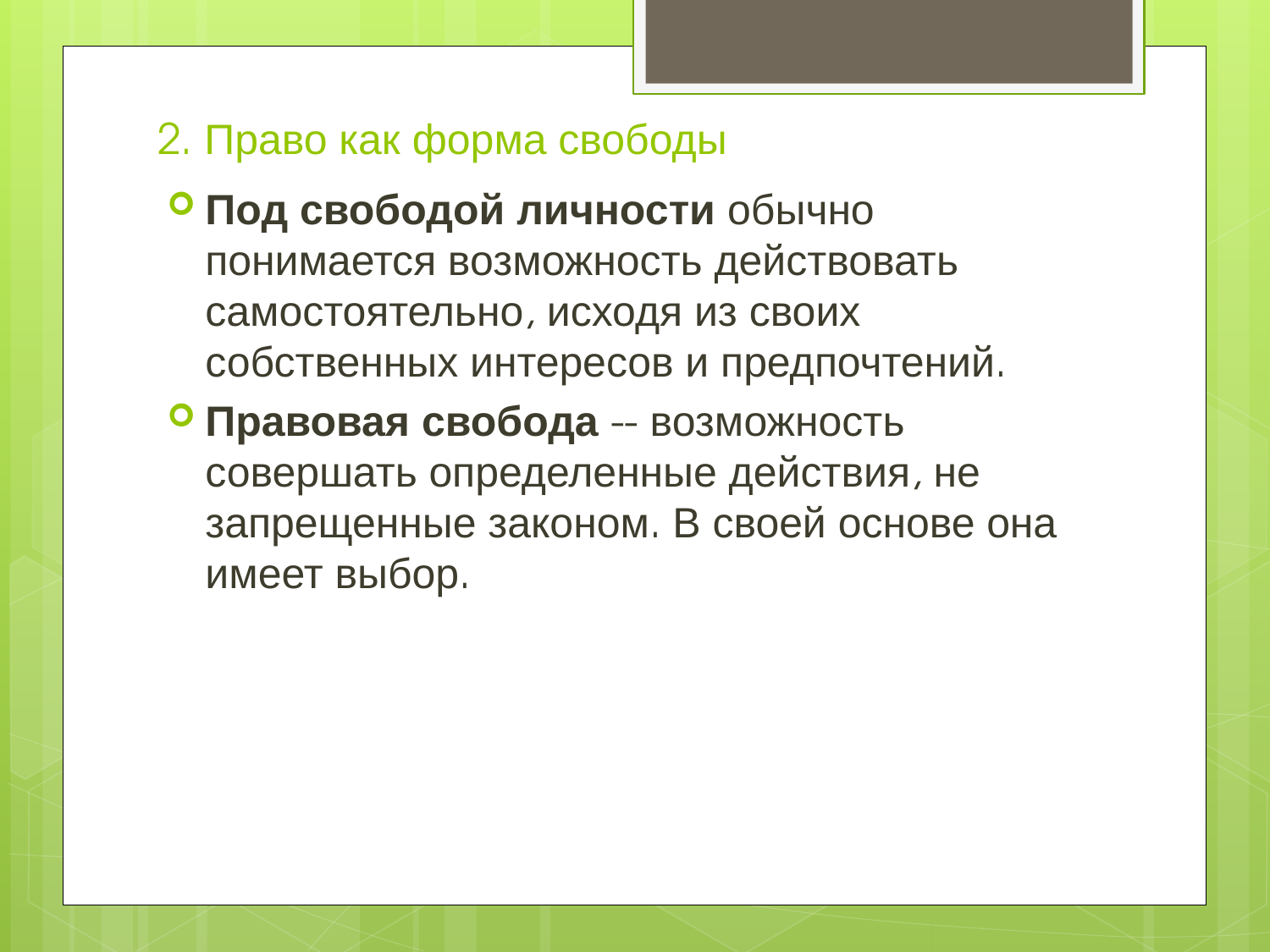

# 2. Право как форма свободы
Под свободой личности обычно понимается возможность действовать самостоятельно, исходя из своих собственных интересов и предпочтений.
Правовая свобода -- возможность совершать определенные действия, не запрещенные законом. В своей основе она имеет выбор.